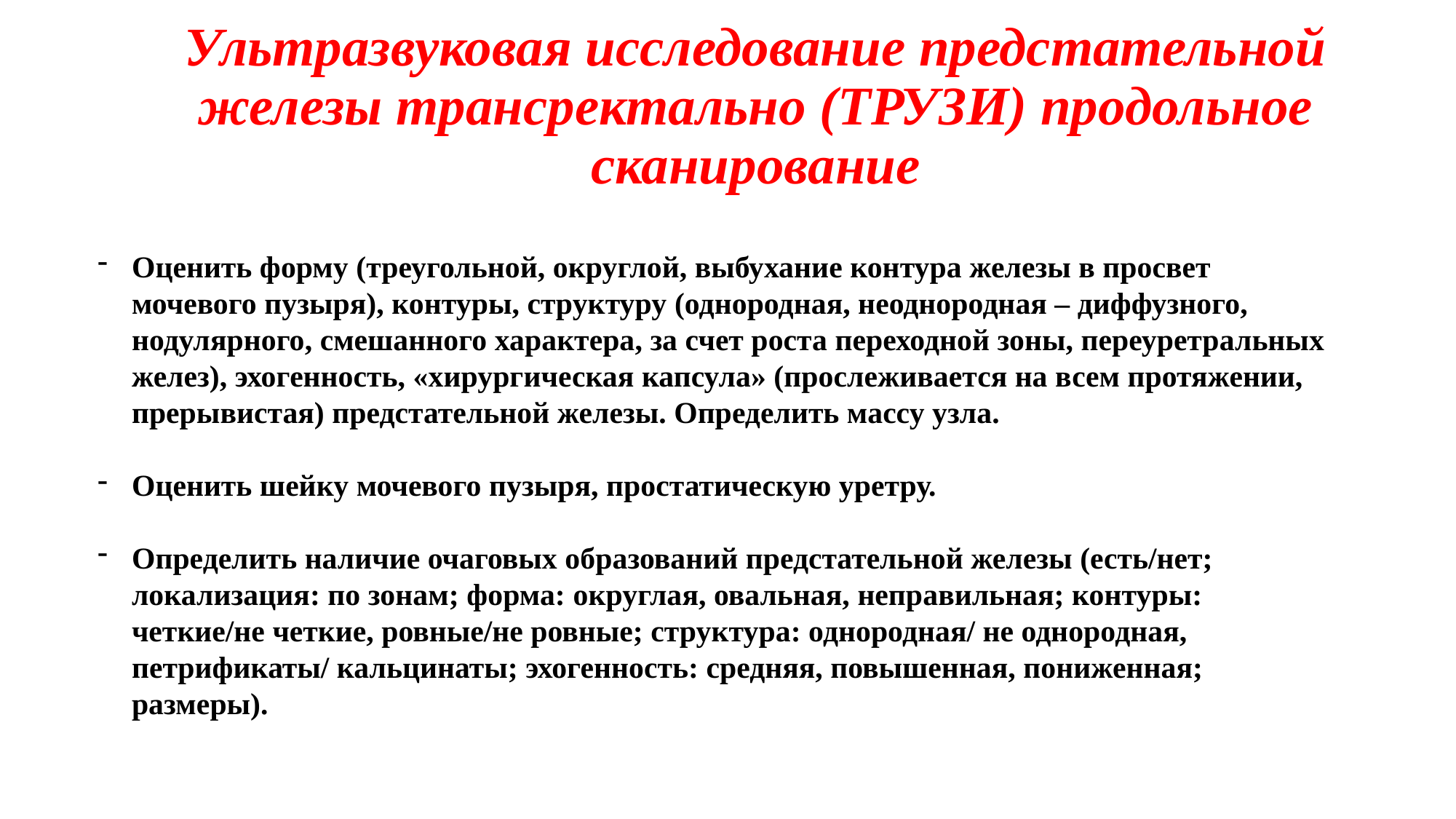

Ультразвуковая исследование предстательной железы трансректально (ТРУЗИ) продольное сканирование
Оценить форму (треугольной, округлой, выбухание контура железы в просвет мочевого пузыря), контуры, структуру (однородная, неоднородная – диффузного, нодулярного, смешанного характера, за счет роста переходной зоны, переуретральных желез), эхогенность, «хирургическая капсула» (прослеживается на всем протяжении, прерывистая) предстательной железы. Определить массу узла.

Оценить шейку мочевого пузыря, простатическую уретру.

Определить наличие очаговых образований предстательной железы (есть/нет; локализация: по зонам; форма: округлая, овальная, неправильная; контуры: четкие/не четкие, ровные/не ровные; структура: однородная/ не однородная, петрификаты/ кальцинаты; эхогенность: средняя, повышенная, пониженная; размеры).